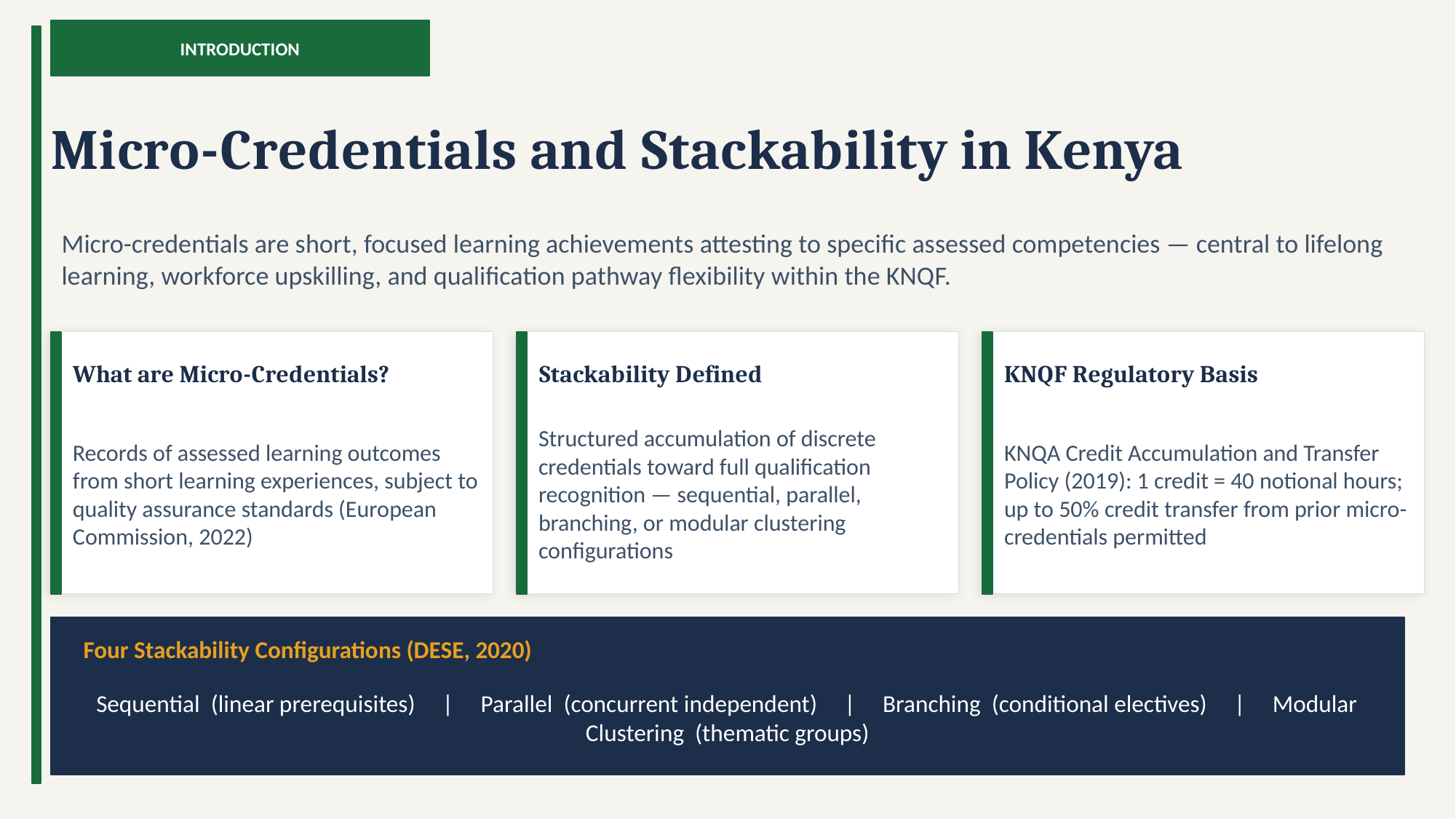

INTRODUCTION

Micro-Credentials and Stackability in Kenya
Micro-credentials are short, focused learning achievements attesting to specific assessed competencies — central to lifelong learning, workforce upskilling, and qualification pathway flexibility within the KNQF.

What are Micro-Credentials?
Stackability Defined
KNQF Regulatory Basis
Records of assessed learning outcomes from short learning experiences, subject to quality assurance standards (European Commission, 2022)
Structured accumulation of discrete credentials toward full qualification recognition — sequential, parallel, branching, or modular clustering configurations
KNQA Credit Accumulation and Transfer Policy (2019): 1 credit = 40 notional hours; up to 50% credit transfer from prior micro-credentials permitted

Four Stackability Configurations (DESE, 2020)
Sequential  (linear prerequisites)     |     Parallel  (concurrent independent)     |     Branching  (conditional electives)     |     Modular Clustering  (thematic groups)